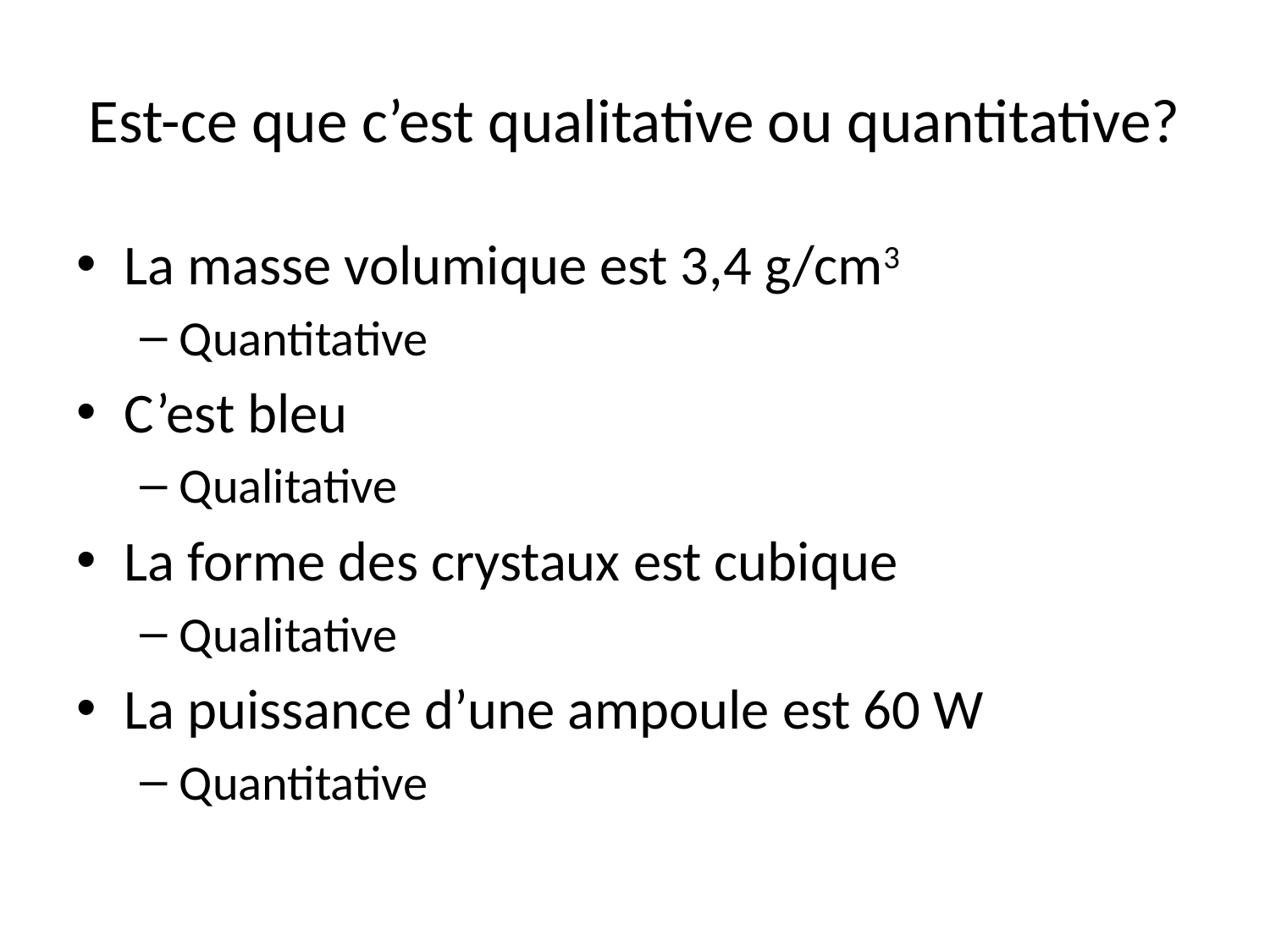

# Est-ce que c’est qualitative ou quantitative?
La masse volumique est 3,4 g/cm3
Quantitative
C’est bleu
Qualitative
La forme des crystaux est cubique
Qualitative
La puissance d’une ampoule est 60 W
Quantitative